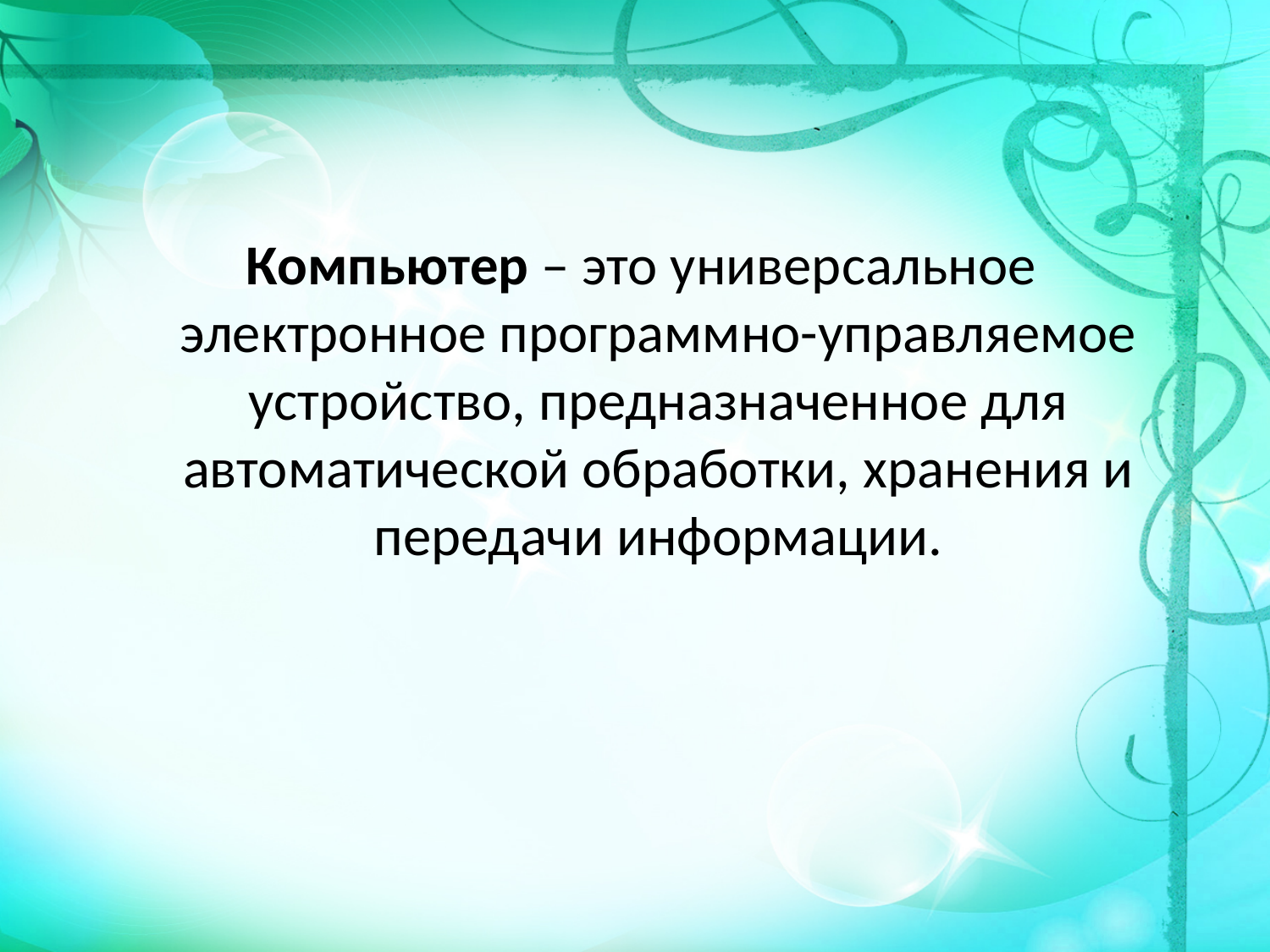

#
 Компьютер – это универсальное электронное программно-управляемое устройство, предназначенное для автоматической обработки, хранения и передачи информации.